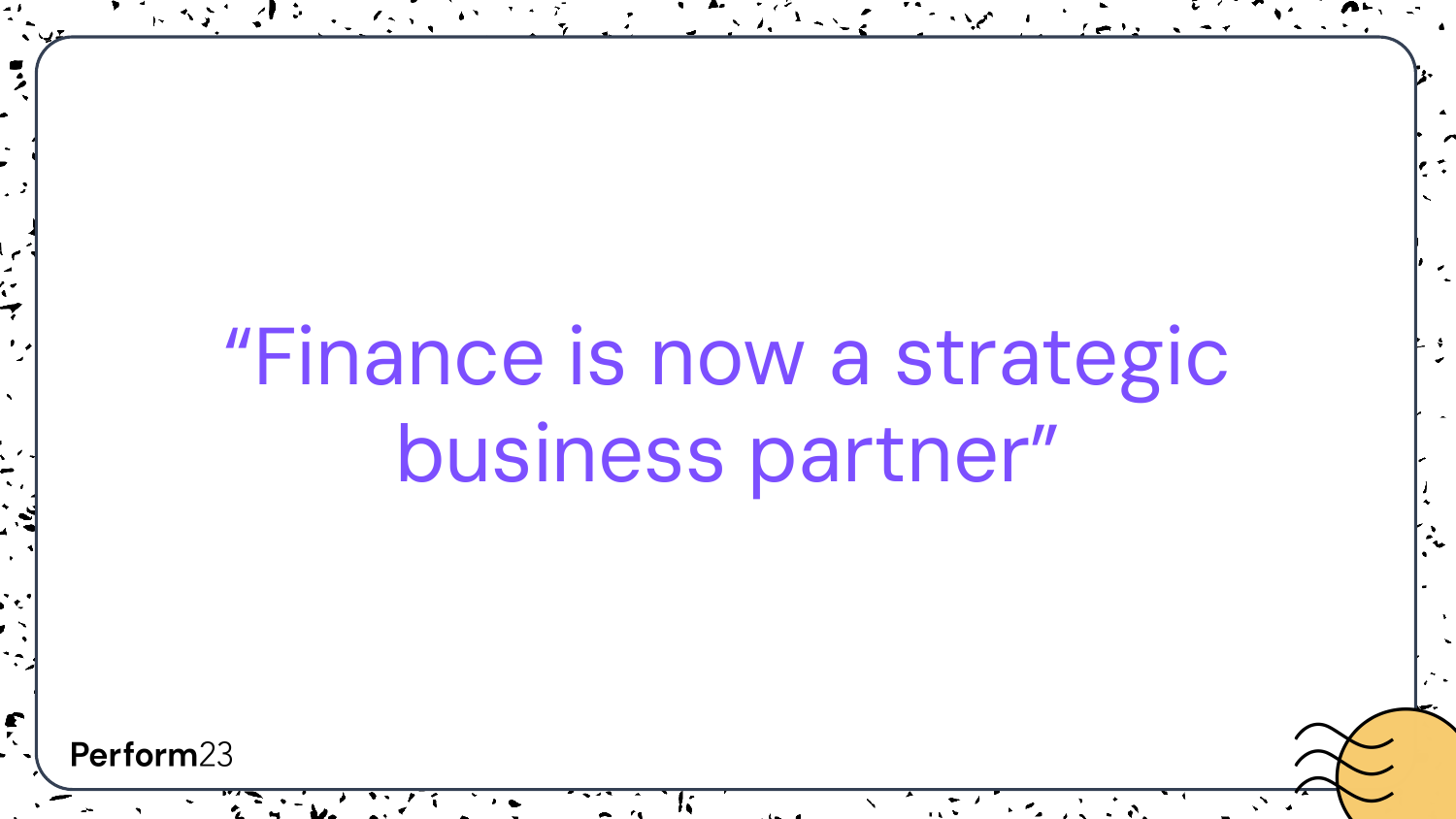

# “Finance is now a strategic business partner”